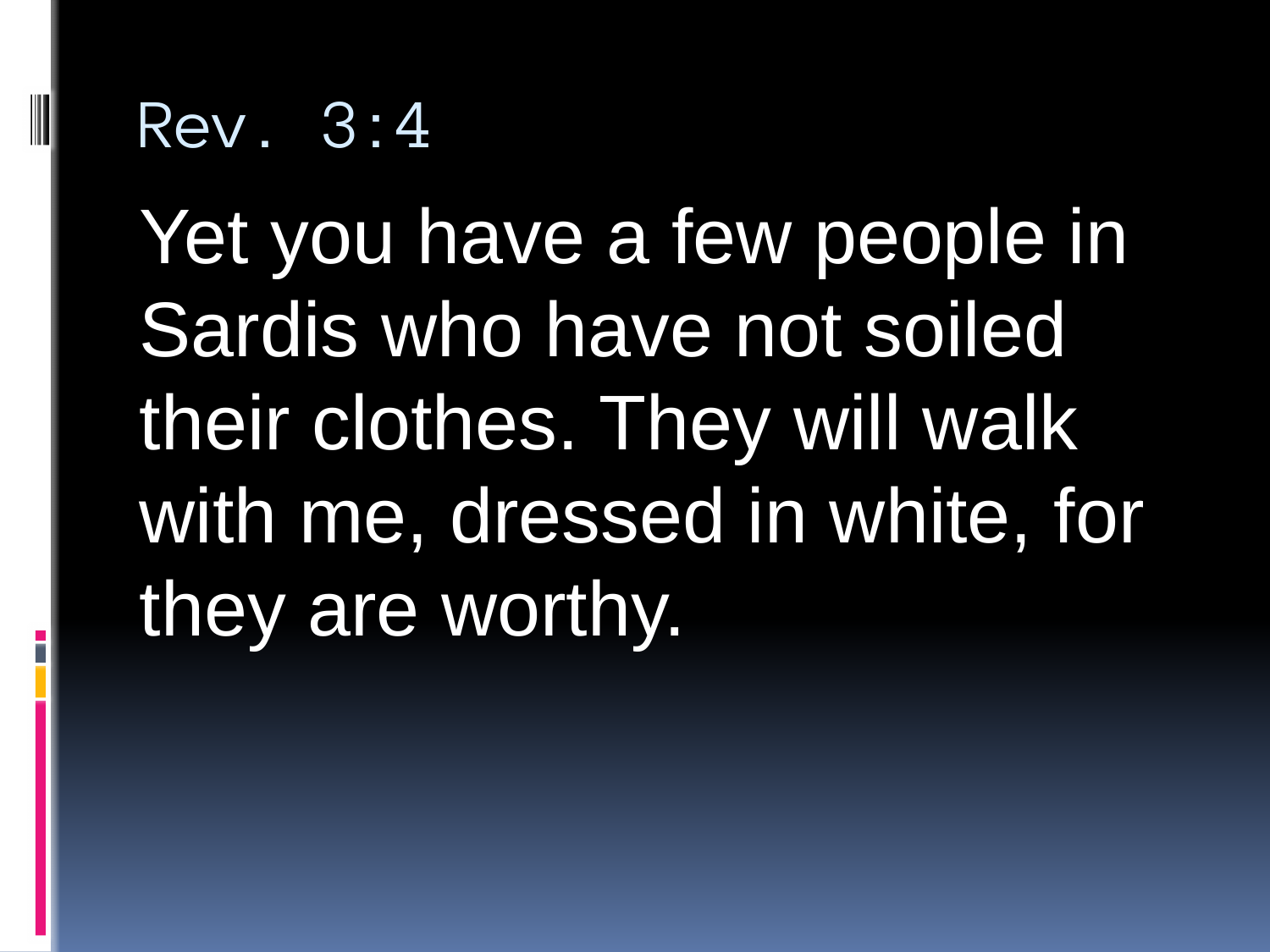

# Rev. 3:4
Yet you have a few people in Sardis who have not soiled their clothes. They will walk with me, dressed in white, for they are worthy.